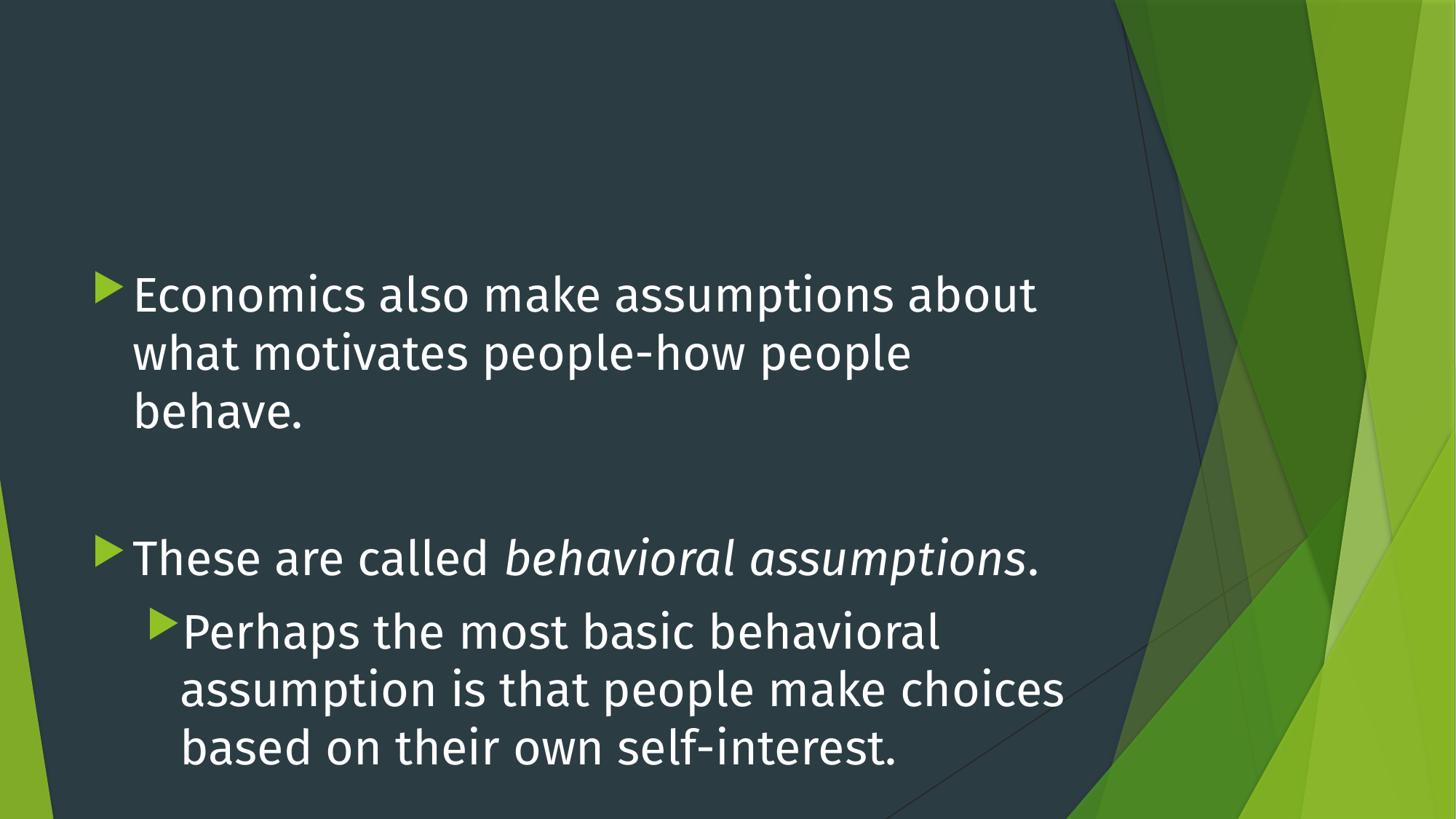

#
Economics also make assumptions about what motivates people-how people behave.

These are called behavioral assumptions.
Perhaps the most basic behavioral assumption is that people make choices based on their own self-interest.